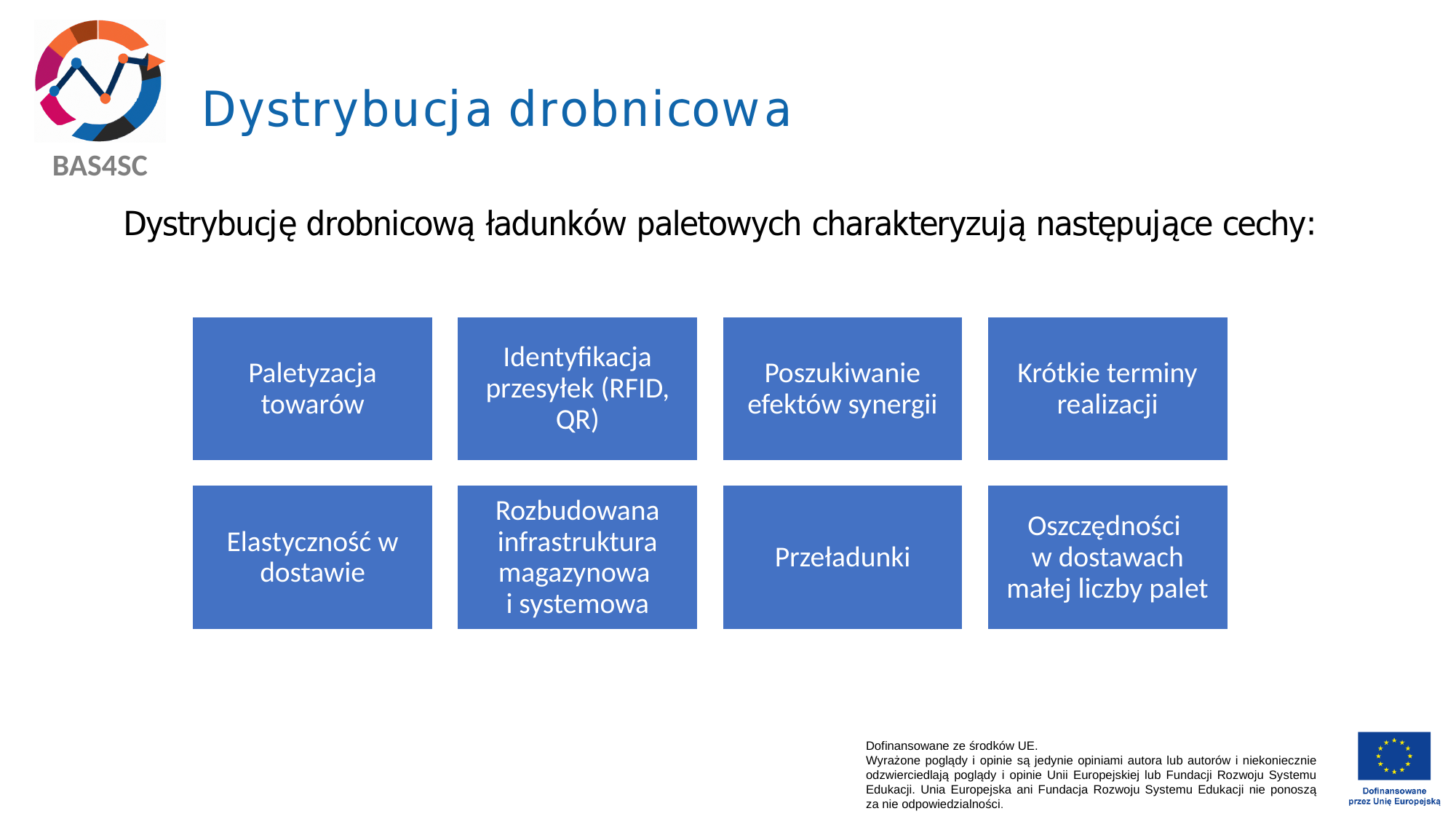

# Dystrybucja drobnicowa
Dystrybucję drobnicową ładunków paletowych charakteryzują następujące cechy:

Paletyzacja towarów
Identyfikacja przesyłek (RFID, QR)
Poszukiwanie efektów synergii
Krótkie terminy realizacji
Elastyczność w dostawie
Rozbudowana infrastruktura magazynowa
i systemowa
Przeładunki
Oszczędności
w dostawach małej liczby palet